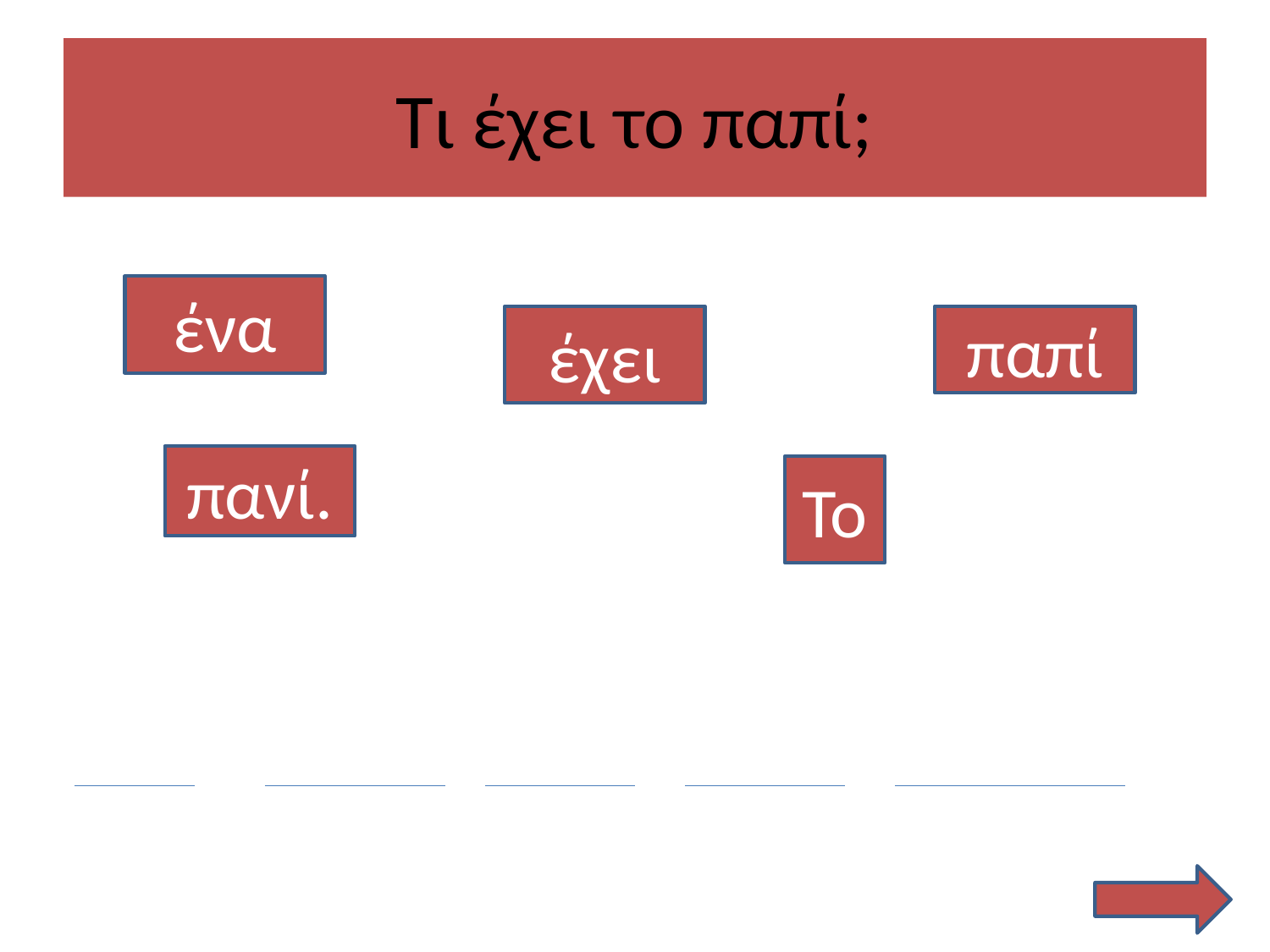

# Τι έχει το παπί;
ένα
έχει
παπί
πανί.
Το